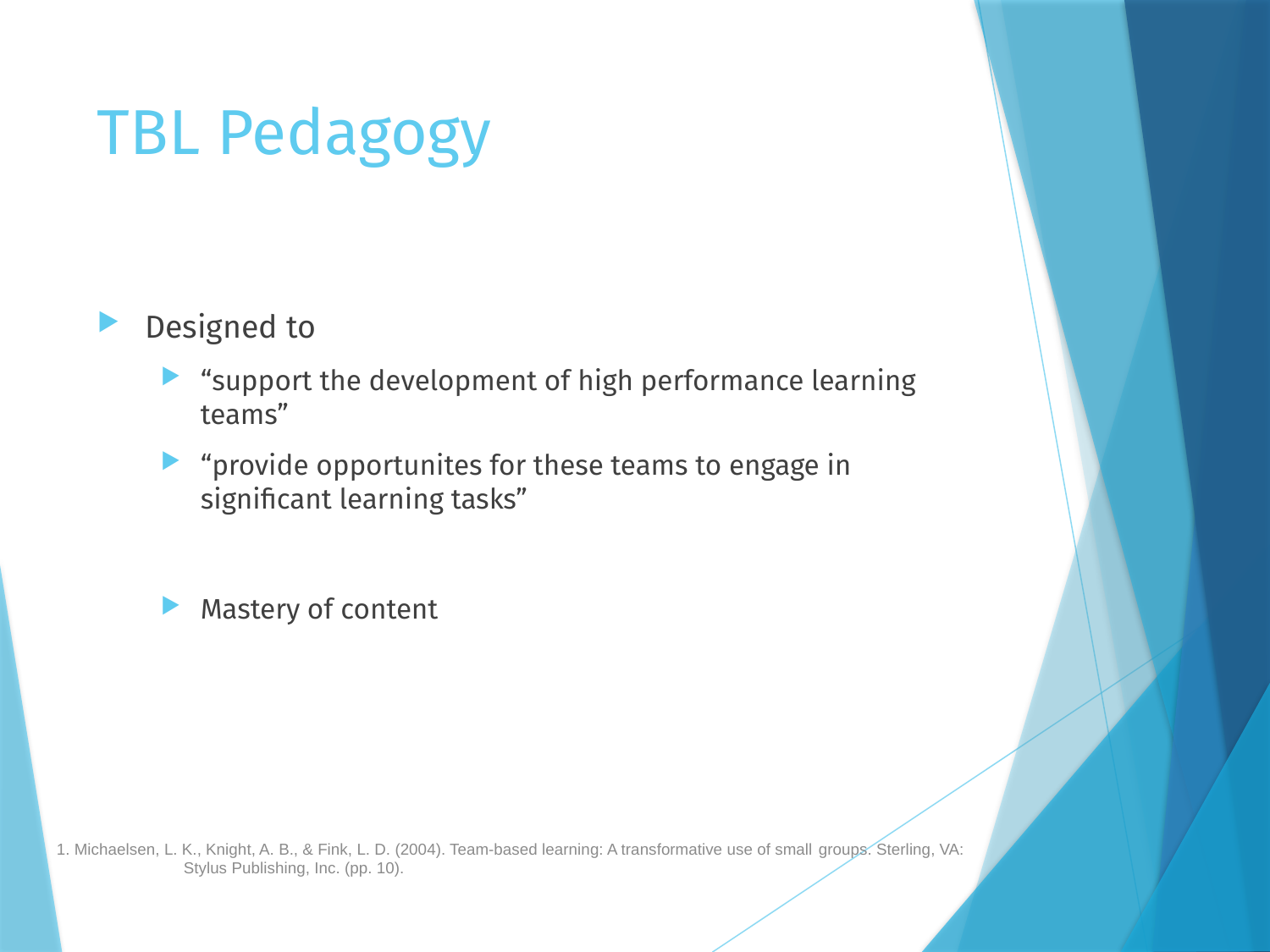

# TBL Pedagogy
Designed to
“support the development of high performance learning teams”
“provide opportunites for these teams to engage in significant learning tasks”

Mastery of content
1. Michaelsen, L. K., Knight, A. B., & Fink, L. D. (2004). Team-based learning: A transformative use of small 	groups. Sterling, VA: 	Stylus Publishing, Inc. (pp. 10).